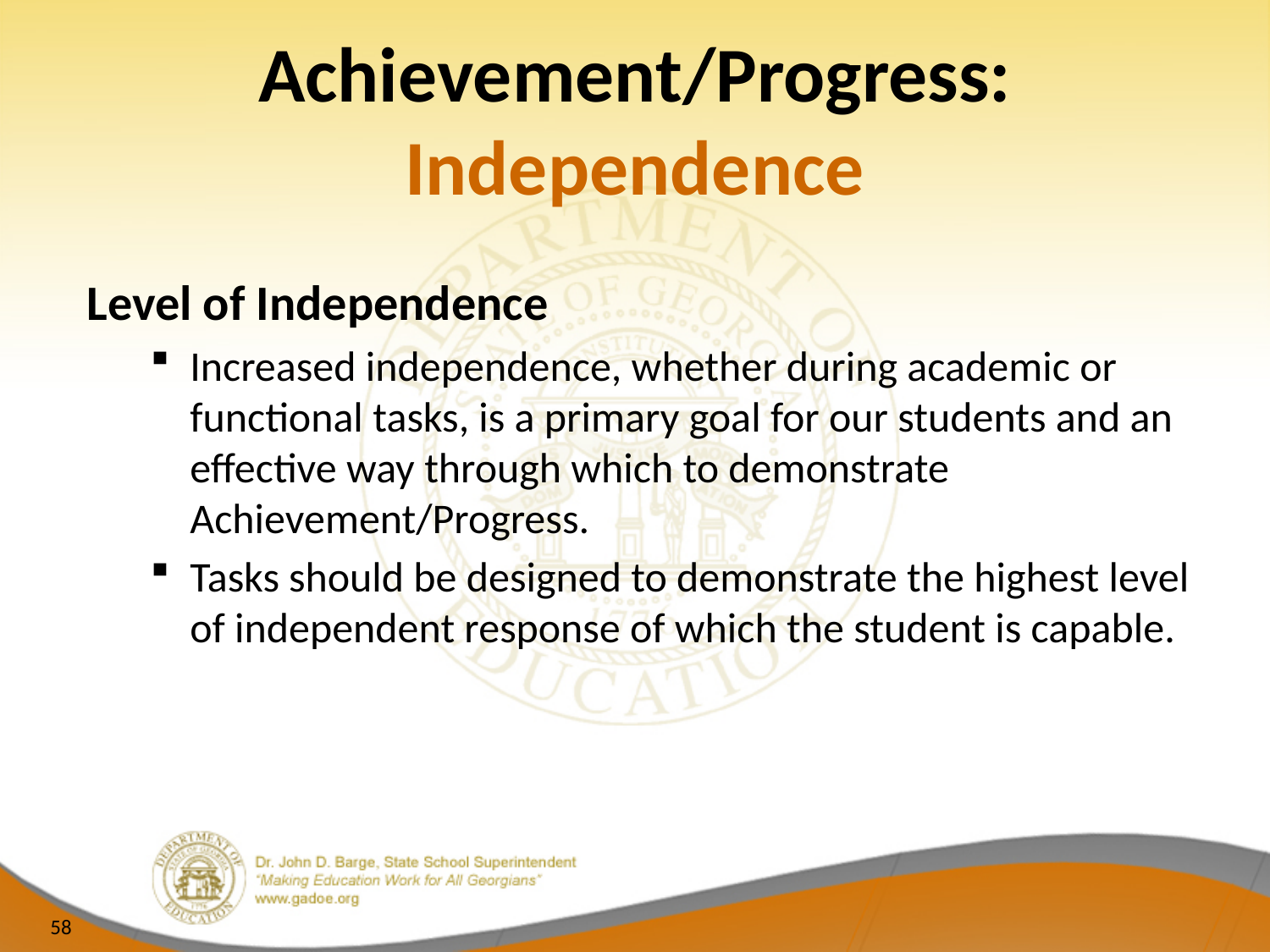

# Achievement/Progress: Independence
Level of Independence
Increased independence, whether during academic or functional tasks, is a primary goal for our students and an effective way through which to demonstrate Achievement/Progress.
Tasks should be designed to demonstrate the highest level of independent response of which the student is capable.

58